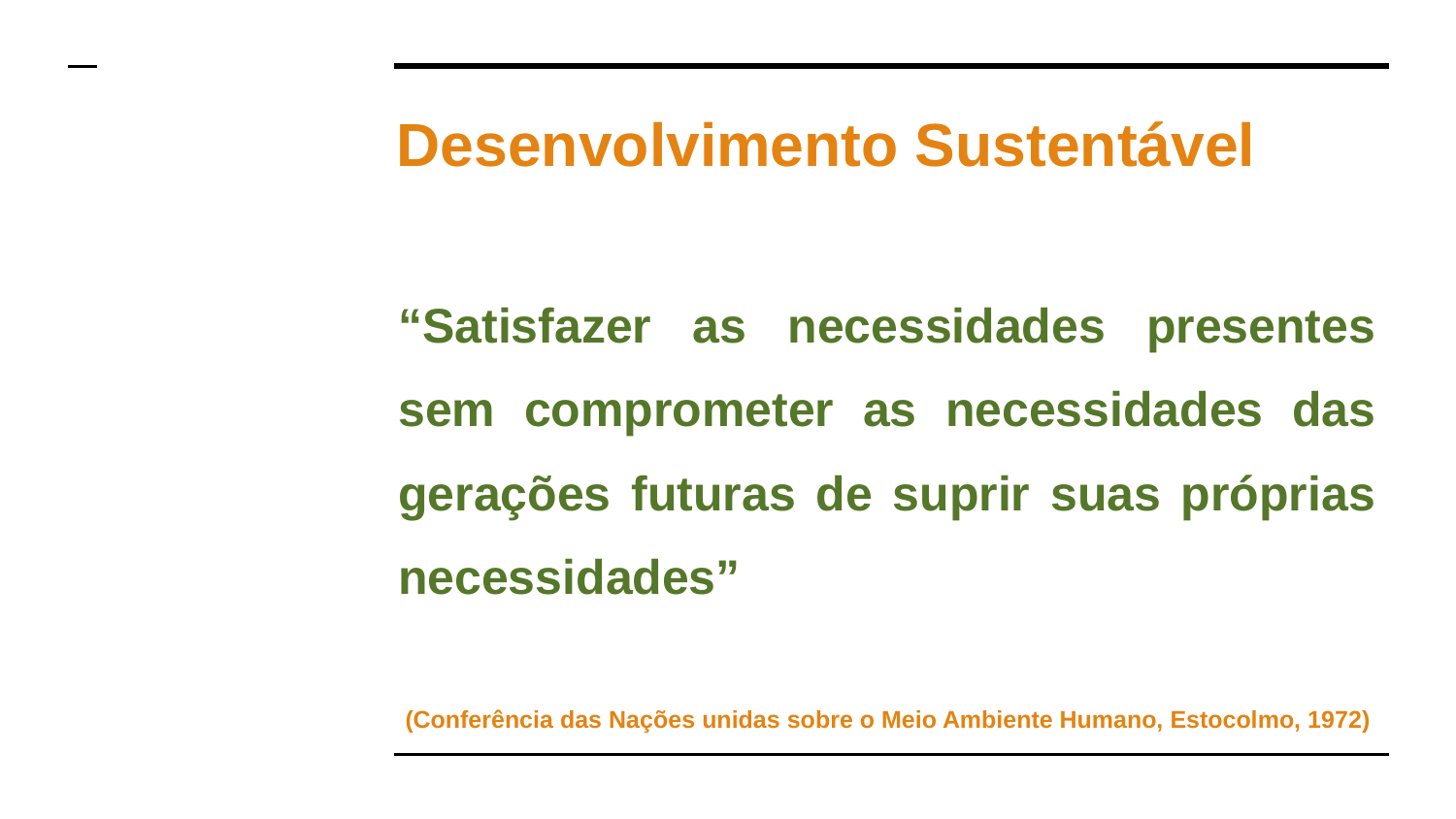

# Desenvolvimento Sustentável
“Satisfazer as necessidades presentes sem comprometer as necessidades das gerações futuras de suprir suas próprias necessidades”

 (Conferência das Nações unidas sobre o Meio Ambiente Humano, Estocolmo, 1972)